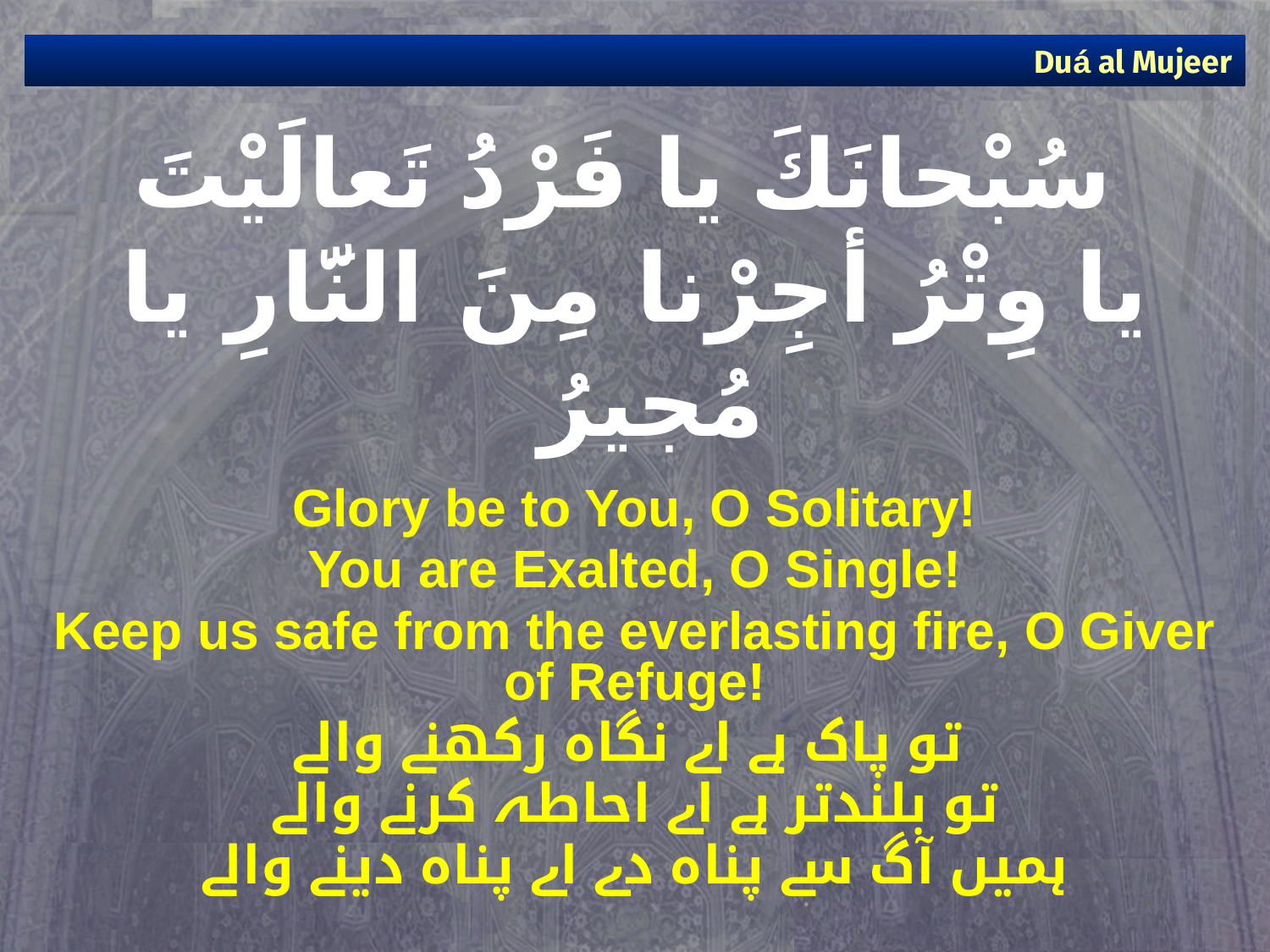

Duá al Mujeer
# سُبْحانَكَ يا فَرْدُ تَعالَيْتَ يا وِتْرُ أجِرْنا مِنَ النَّارِ يا مُجيرُ
Glory be to You, O Solitary!
You are Exalted, O Single!
Keep us safe from the everlasting fire, O Giver of Refuge!
تو پاک ہے اے نگاہ رکھنے والے
تو بلندتر ہے اے احاطہ کرنے والے
ہمیں آگ سے پناہ دے اے پناہ دینے والے